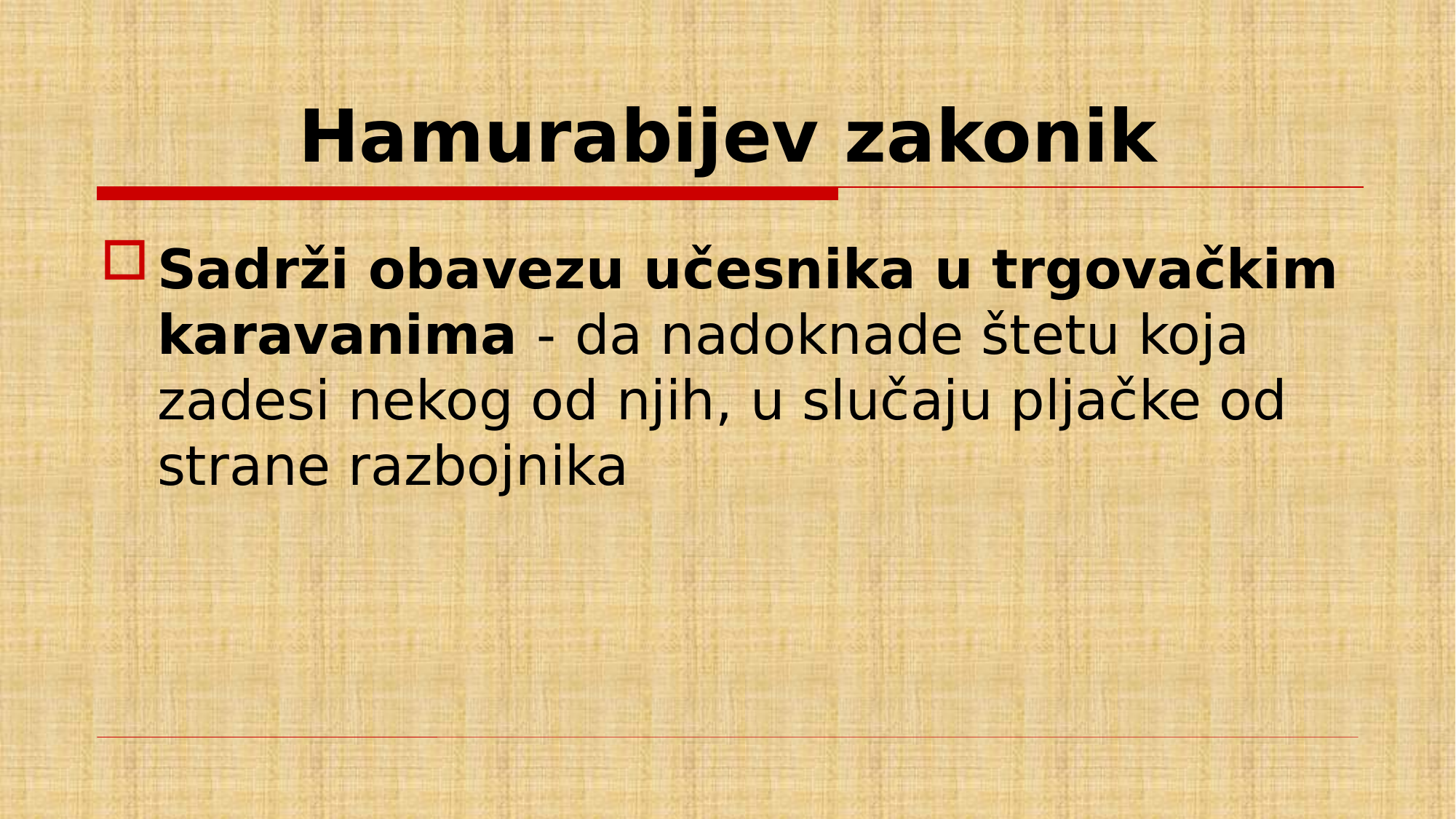

# Hamurabijev zakonik
Sadrži obavezu učesnika u trgovačkim karavanima - da nadoknade štetu koja zadesi nekog od njih, u slučaju pljačke od strane razbojnika